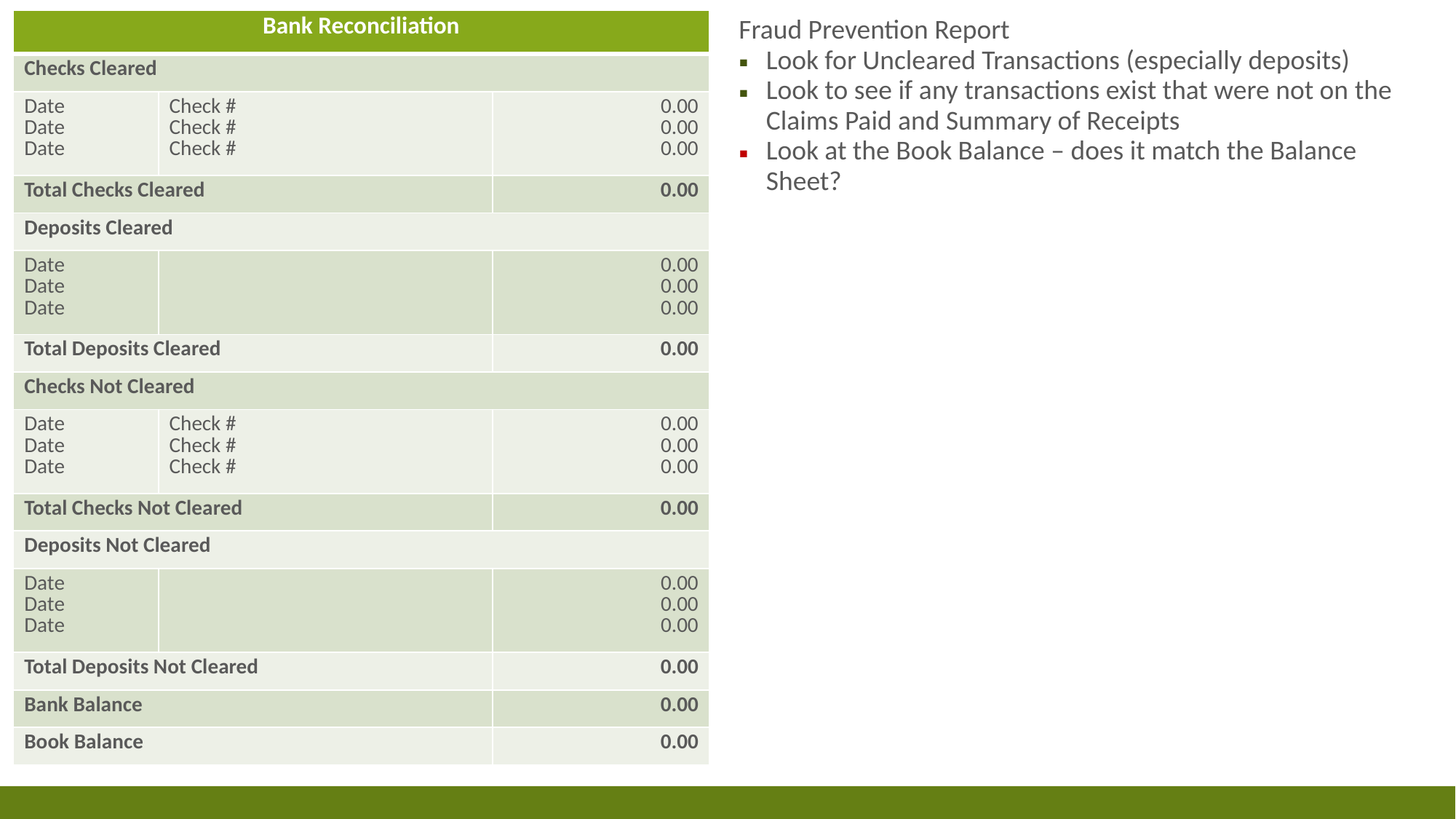

Fraud Prevention Report
Look for Uncleared Transactions (especially deposits)
Look to see if any transactions exist that were not on the Claims Paid and Summary of Receipts
Look at the Book Balance – does it match the Balance Sheet?

| Bank Reconciliation |  |  |
| --- | --- | --- |
| Checks Cleared |  |  |
| Date Date Date | Check # Check # Check # | 0.00 0.00 0.00 |
| Total Checks Cleared |  | 0.00 |
| Deposits Cleared |  |  |
| Date Date Date |  | 0.00 0.00 0.00 |
| Total Deposits Cleared |  | 0.00 |
| Checks Not Cleared |  |  |
| Date Date Date | Check # Check # Check # | 0.00 0.00 0.00 |
| Total Checks Not Cleared |  | 0.00 |
| Deposits Not Cleared |  |  |
| Date Date Date |  | 0.00 0.00 0.00 |
| Total Deposits Not Cleared |  | 0.00 |
| Bank Balance |  | 0.00 |
| Book Balance |  | 0.00 |